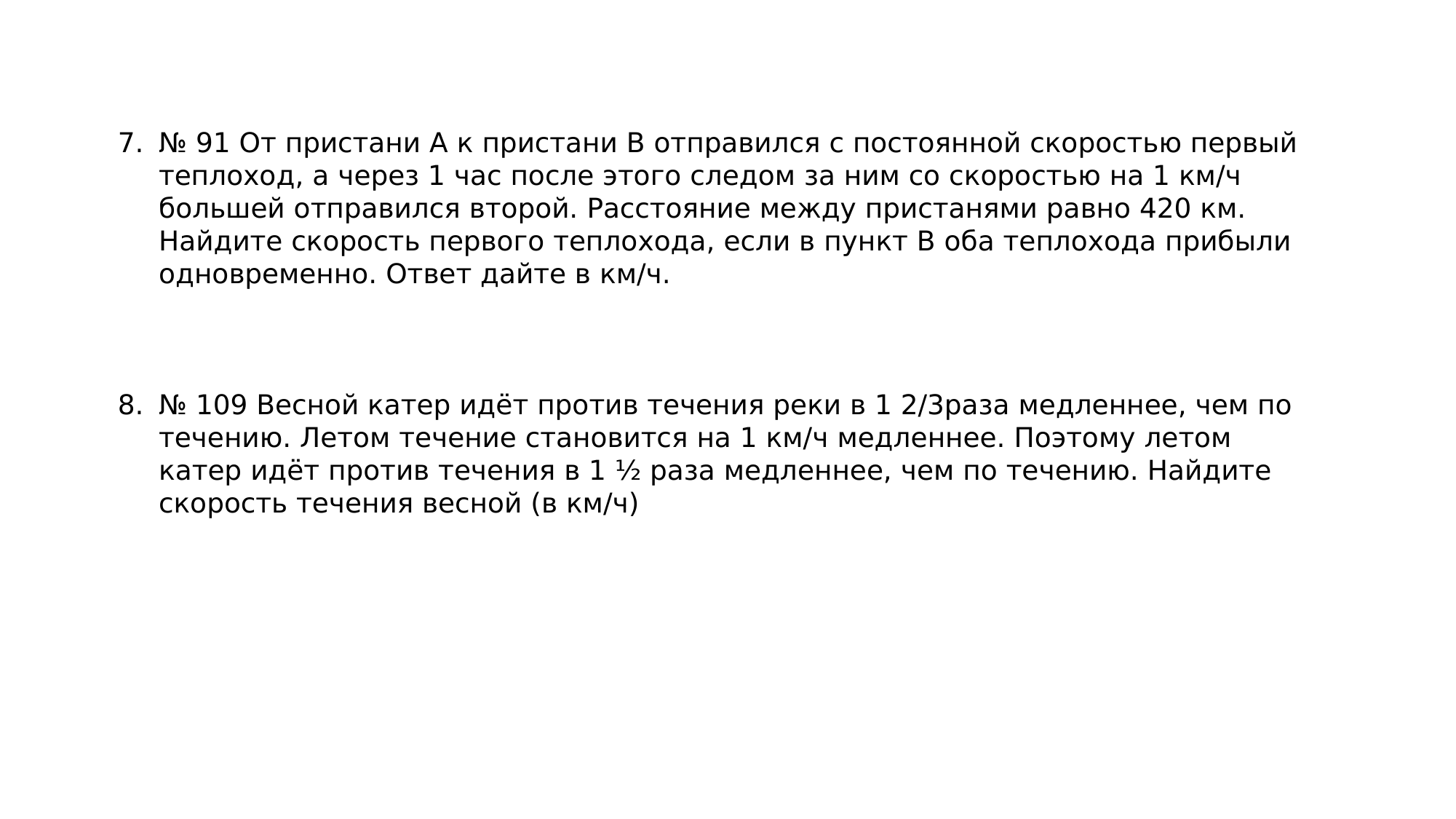

№ 91 От пристани A к пристани B отправился с постоянной скоростью первый теплоход, а через 1 час после этого следом за ним со скоростью на 1 км/ч большей отправился второй. Расстояние между пристанями равно 420 км. Найдите скорость первого теплохода, если в пункт B оба теплохода прибыли одновременно. Ответ дайте в км/ч.

№ 109 Весной катер идёт против течения реки в 1 2/3раза медленнее, чем по течению. Летом течение становится на 1 км/ч медленнее. Поэтому летом катер идёт против течения в 1 ½ раза медленнее, чем по течению. Найдите скорость течения весной (в км/ч)